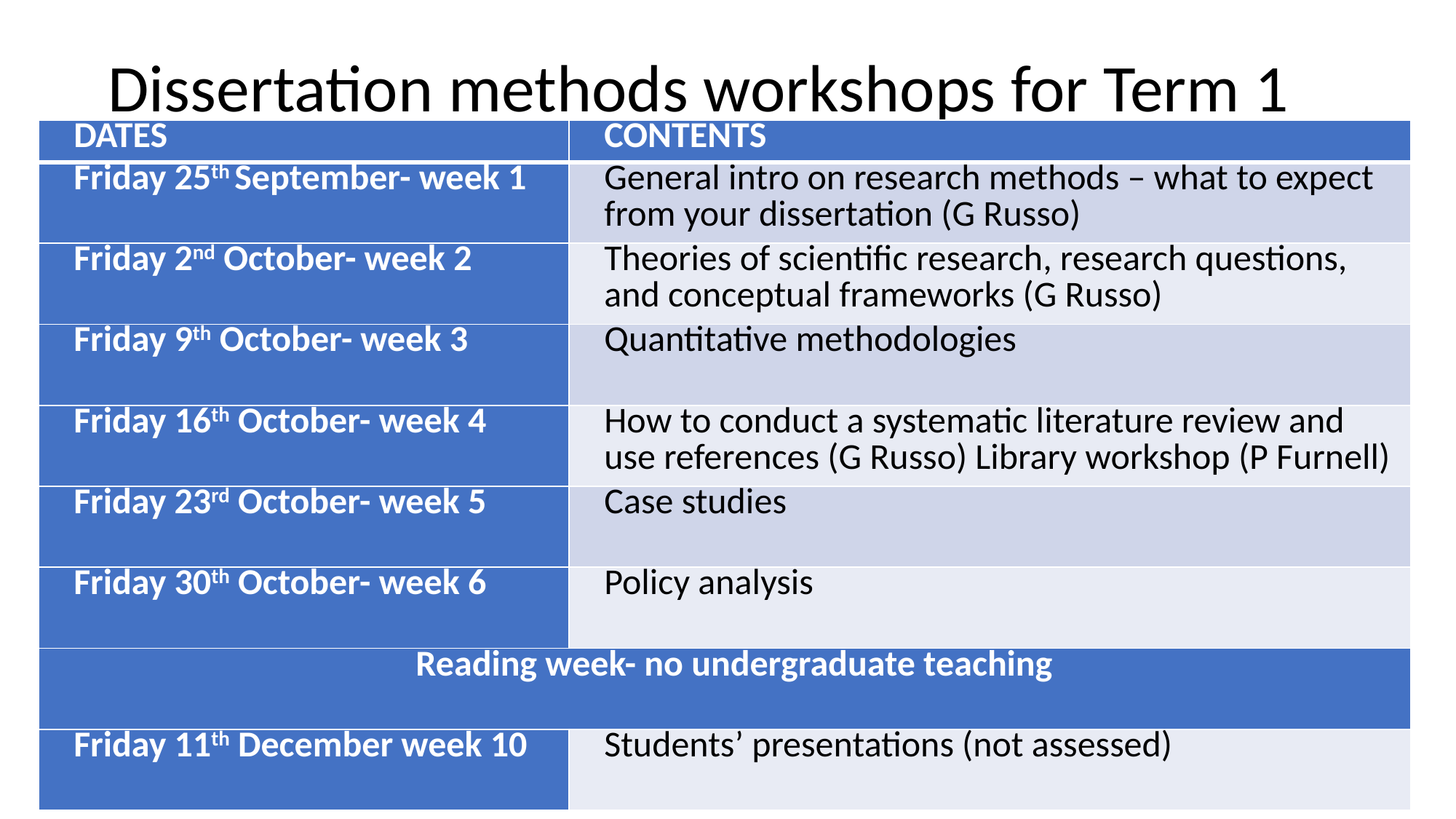

# Dissertation methods workshops for Term 1
| DATES | CONTENTS |
| --- | --- |
| Friday 25th September- week 1 | General intro on research methods – what to expect from your dissertation (G Russo) |
| Friday 2nd October- week 2 | Theories of scientific research, research questions, and conceptual frameworks (G Russo) |
| Friday 9th October- week 3 | Quantitative methodologies |
| Friday 16th October- week 4 | How to conduct a systematic literature review and use references (G Russo) Library workshop (P Furnell) |
| Friday 23rd October- week 5 | Case studies |
| Friday 30th October- week 6 | Policy analysis |
| Reading week- no undergraduate teaching |  |
| Friday 11th December week 10 | Students’ presentations (not assessed) |
6